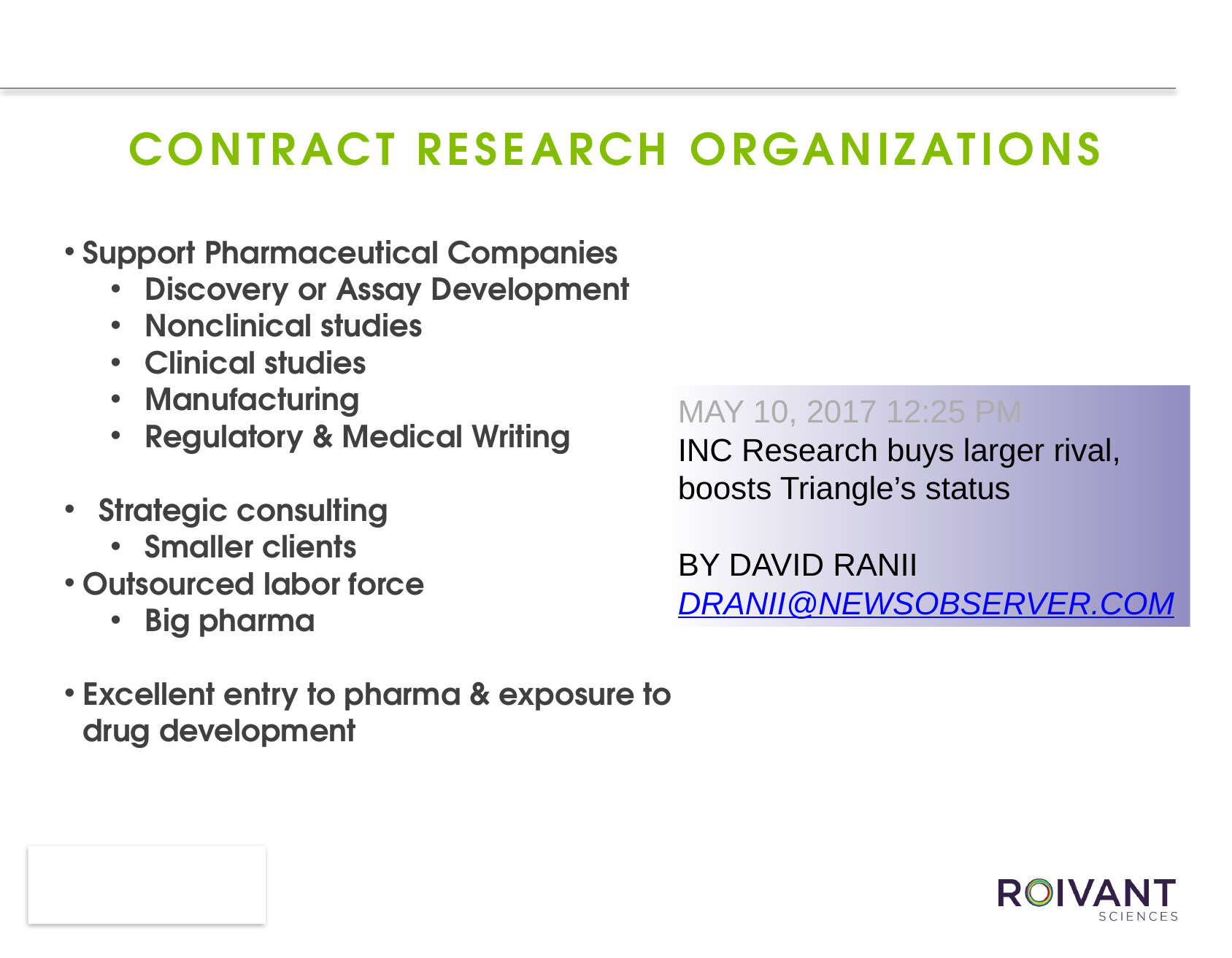

# Contract Research Organizations
Support Pharmaceutical Companies
Discovery or Assay Development
Nonclinical studies
Clinical studies
Manufacturing
Regulatory & Medical Writing

Strategic consulting
Smaller clients
Outsourced labor force
Big pharma

Excellent entry to pharma & exposure to drug development
MAY 10, 2017 12:25 PM
INC Research buys larger rival, boosts Triangle’s status

BY DAVID RANII
dranii@newsobserver.com